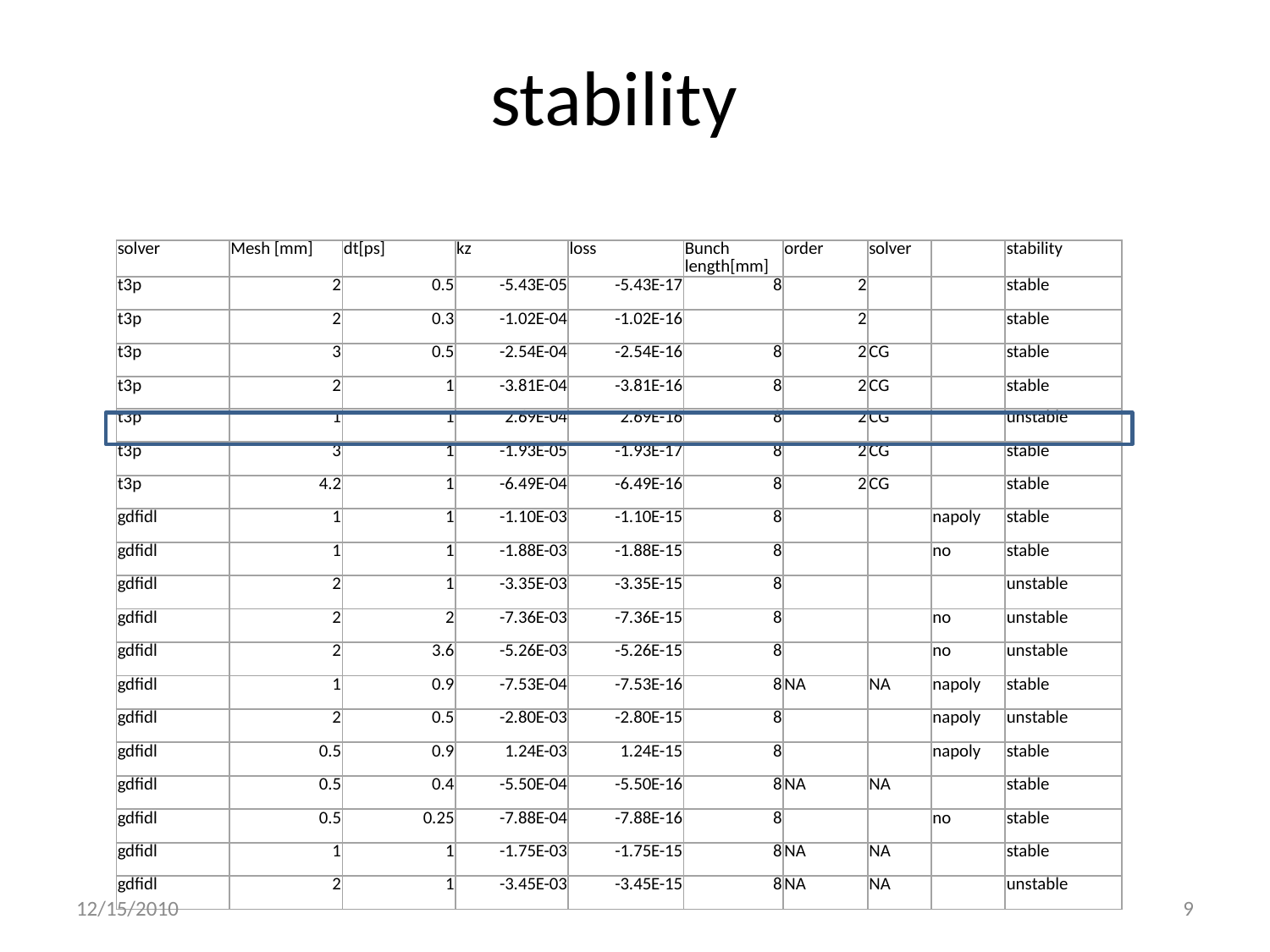

stability
| solver | Mesh [mm] | dt[ps] | kz | loss | Bunch length[mm] | order | solver |  | stability |
| --- | --- | --- | --- | --- | --- | --- | --- | --- | --- |
| t3p | 2 | 0.5 | -5.43E-05 | -5.43E-17 | 8 | 2 |  |  | stable |
| t3p | 2 | 0.3 | -1.02E-04 | -1.02E-16 |  | 2 |  |  | stable |
| t3p | 3 | 0.5 | -2.54E-04 | -2.54E-16 | 8 | 2 | CG |  | stable |
| t3p | 2 | 1 | -3.81E-04 | -3.81E-16 | 8 | 2 | CG |  | stable |
| t3p | 1 | 1 | 2.69E-04 | 2.69E-16 | 8 | 2 | CG |  | unstable |
| t3p | 3 | 1 | -1.93E-05 | -1.93E-17 | 8 | 2 | CG |  | stable |
| t3p | 4.2 | 1 | -6.49E-04 | -6.49E-16 | 8 | 2 | CG |  | stable |
| gdfidl | 1 | 1 | -1.10E-03 | -1.10E-15 | 8 |  |  | napoly | stable |
| gdfidl | 1 | 1 | -1.88E-03 | -1.88E-15 | 8 |  |  | no | stable |
| gdfidl | 2 | 1 | -3.35E-03 | -3.35E-15 | 8 |  |  |  | unstable |
| gdfidl | 2 | 2 | -7.36E-03 | -7.36E-15 | 8 |  |  | no | unstable |
| gdfidl | 2 | 3.6 | -5.26E-03 | -5.26E-15 | 8 |  |  | no | unstable |
| gdfidl | 1 | 0.9 | -7.53E-04 | -7.53E-16 | 8 | NA | NA | napoly | stable |
| gdfidl | 2 | 0.5 | -2.80E-03 | -2.80E-15 | 8 |  |  | napoly | unstable |
| gdfidl | 0.5 | 0.9 | 1.24E-03 | 1.24E-15 | 8 |  |  | napoly | stable |
| gdfidl | 0.5 | 0.4 | -5.50E-04 | -5.50E-16 | 8 | NA | NA |  | stable |
| gdfidl | 0.5 | 0.25 | -7.88E-04 | -7.88E-16 | 8 |  |  | no | stable |
| gdfidl | 1 | 1 | -1.75E-03 | -1.75E-15 | 8 | NA | NA |  | stable |
| gdfidl | 2 | 1 | -3.45E-03 | -3.45E-15 | 8 | NA | NA |  | unstable |

12/15/2010
9